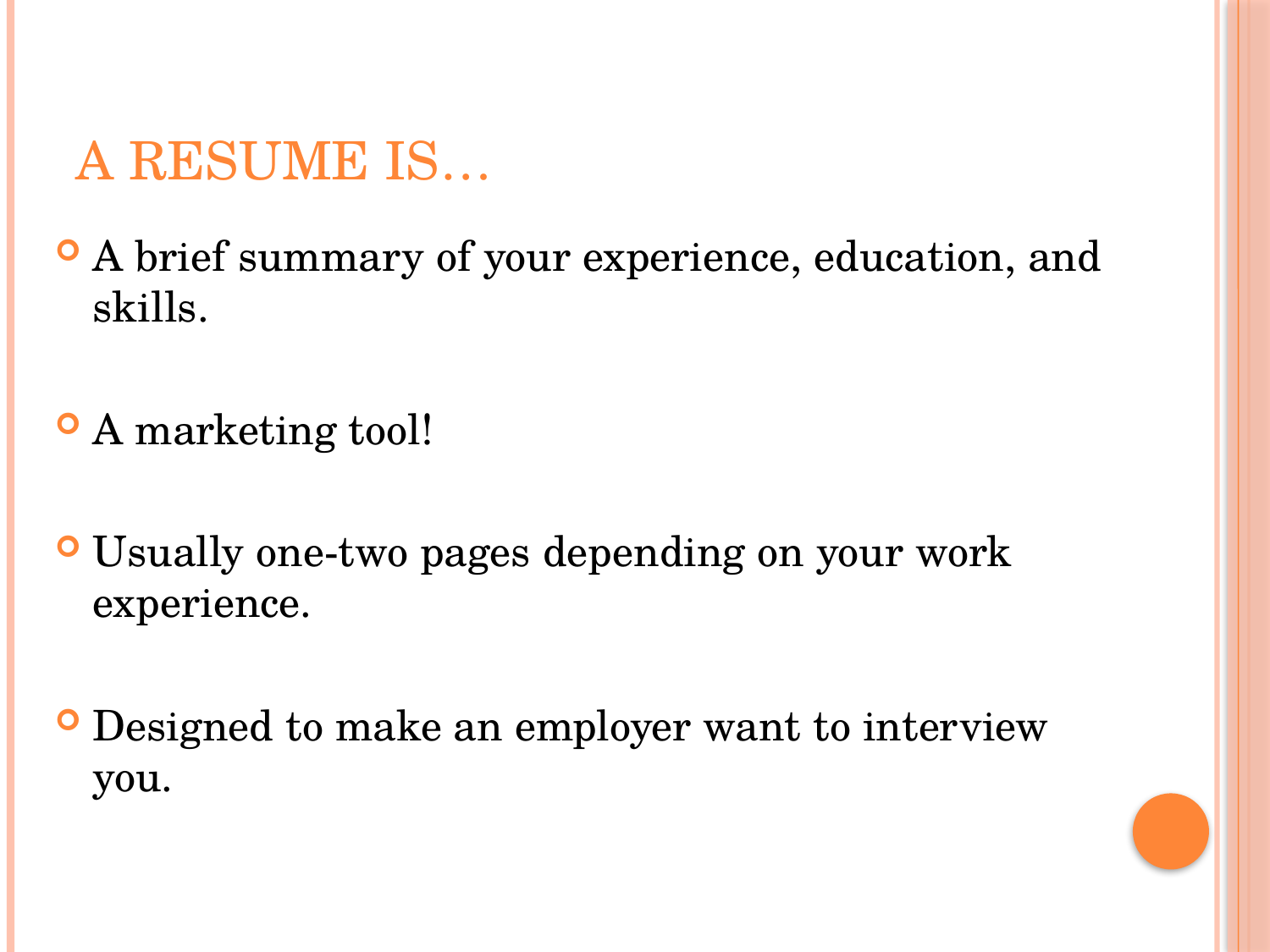

# A Resume is…
A brief summary of your experience, education, and skills.

A marketing tool!

Usually one-two pages depending on your work experience.

Designed to make an employer want to interview you.